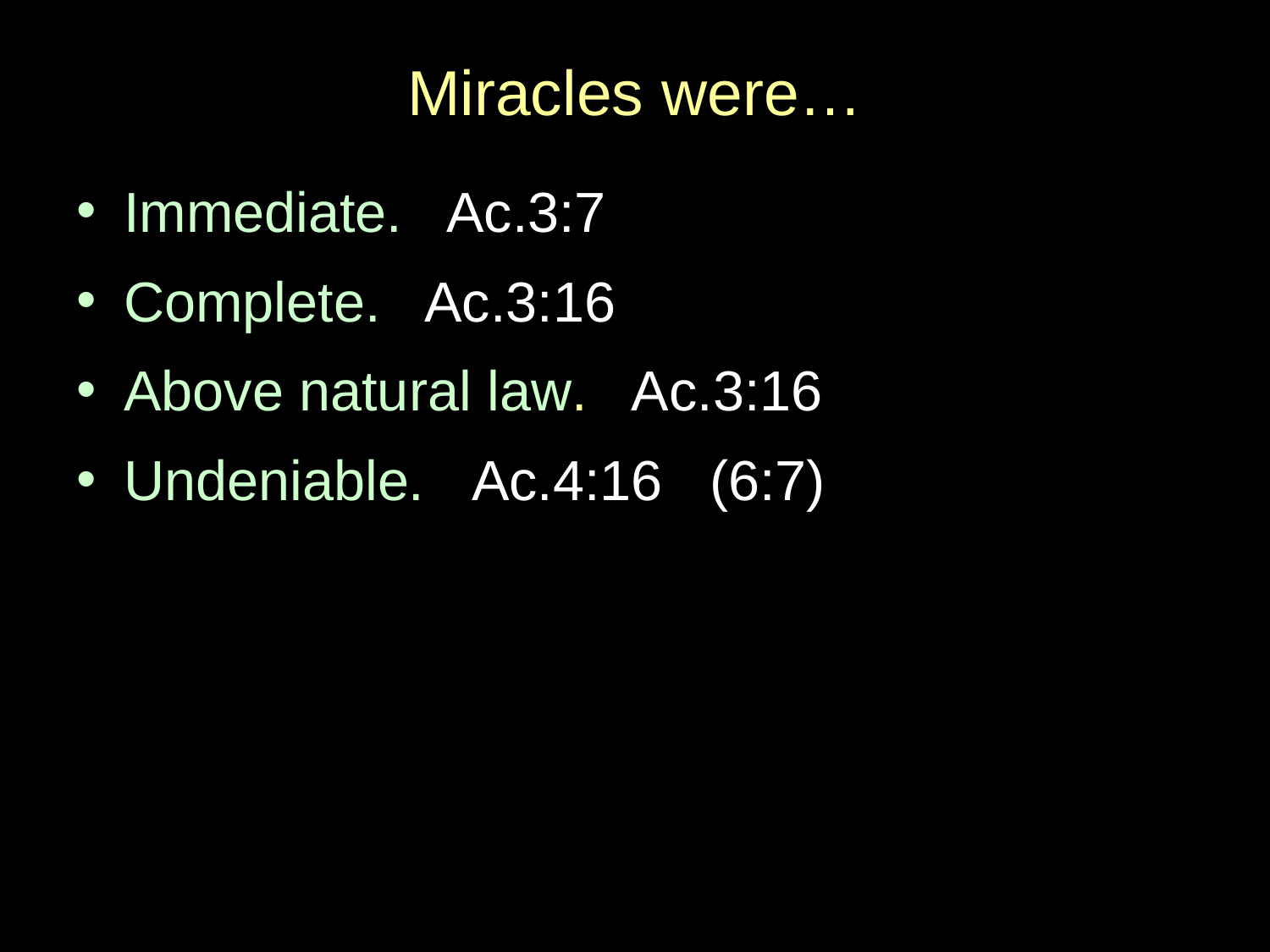

# Miracles were…
Immediate.   Ac.3:7
Complete.   Ac.3:16
Above natural law.   Ac.3:16
Undeniable.   Ac.4:16   (6:7)